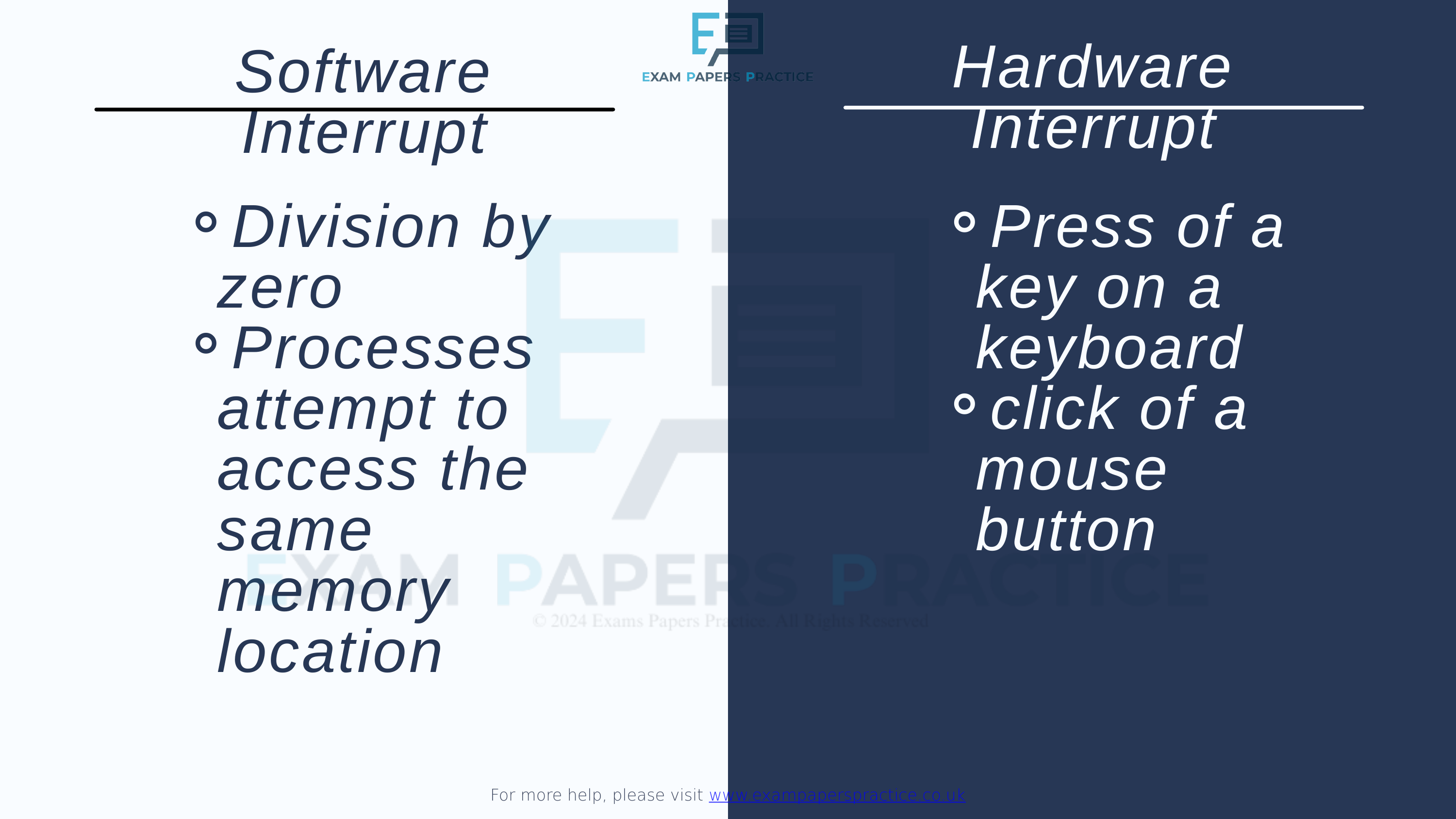

For more help, please visit www.exampaperspractice.co.uk
Hardware Interrupt
Software Interrupt

Division by zero
Processes attempt to access the same memory location
Press of a key on a keyboard
click of a mouse button